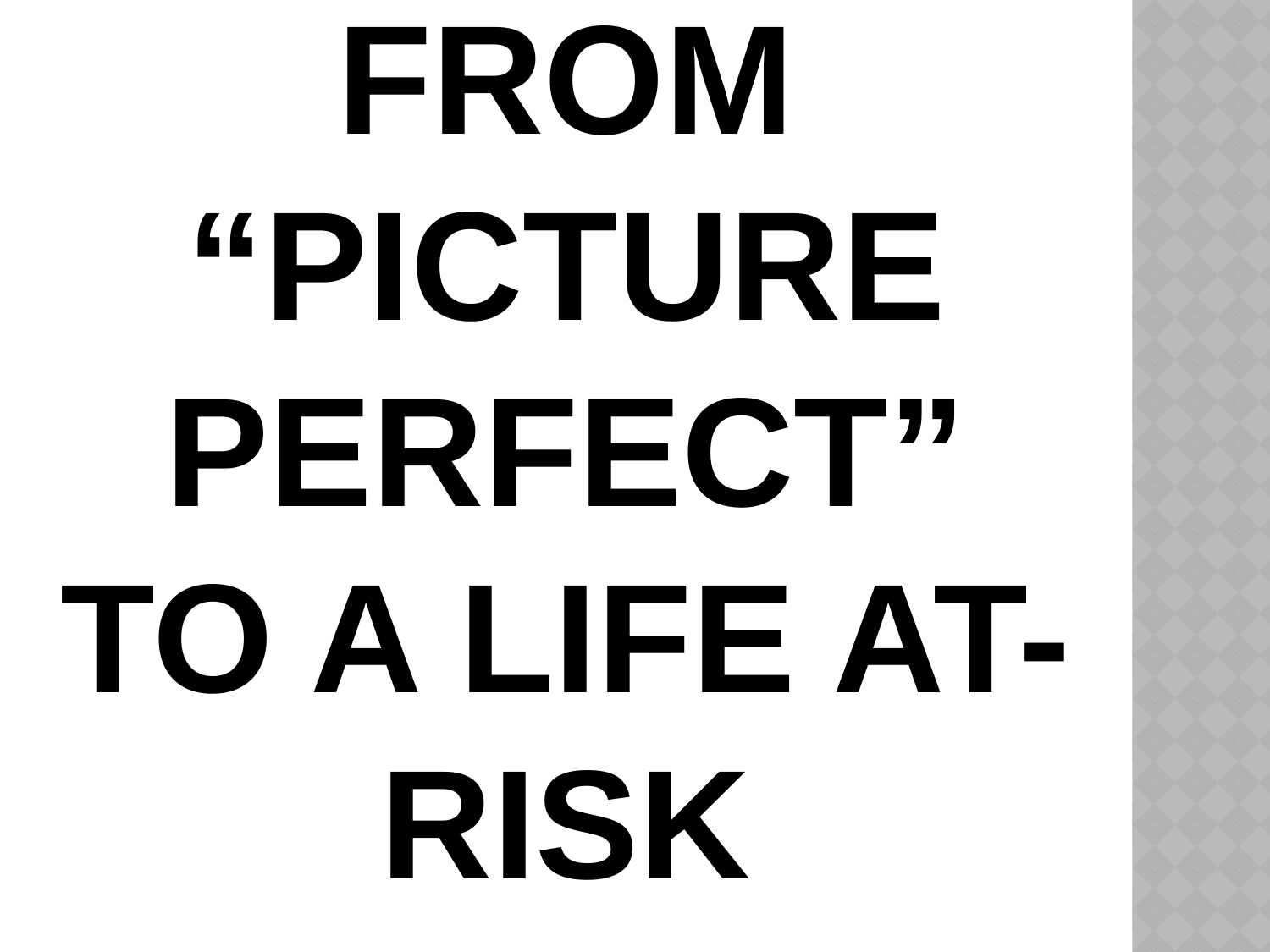

# From “Picture Perfect” to a life at-risk